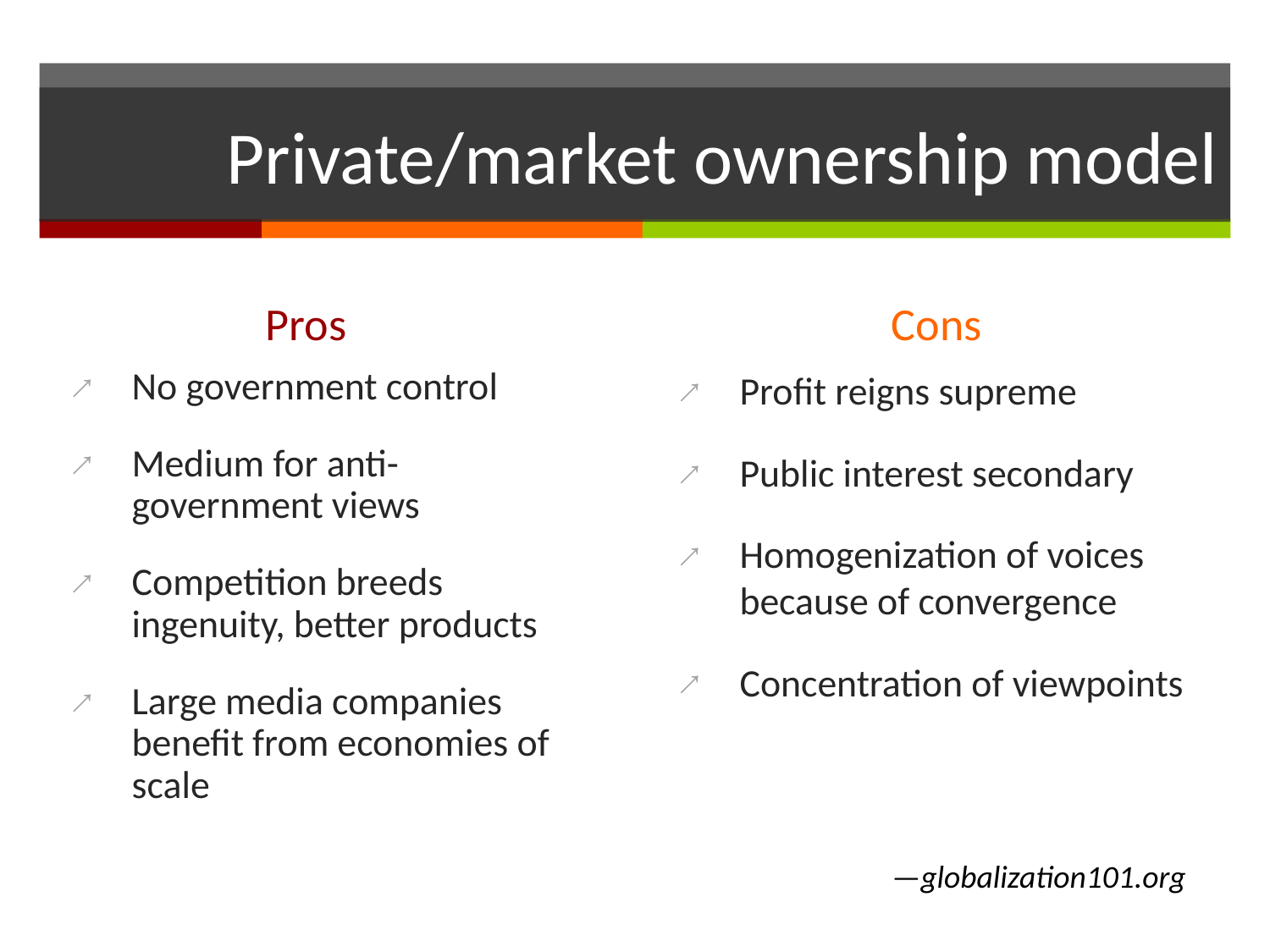

# Private/market ownership model
Pros
Cons
No government control
Medium for anti-government views
Competition breeds ingenuity, better products
Large media companies benefit from economies of scale
Profit reigns supreme
Public interest secondary
Homogenization of voices because of convergence
Concentration of viewpoints
—globalization101.org